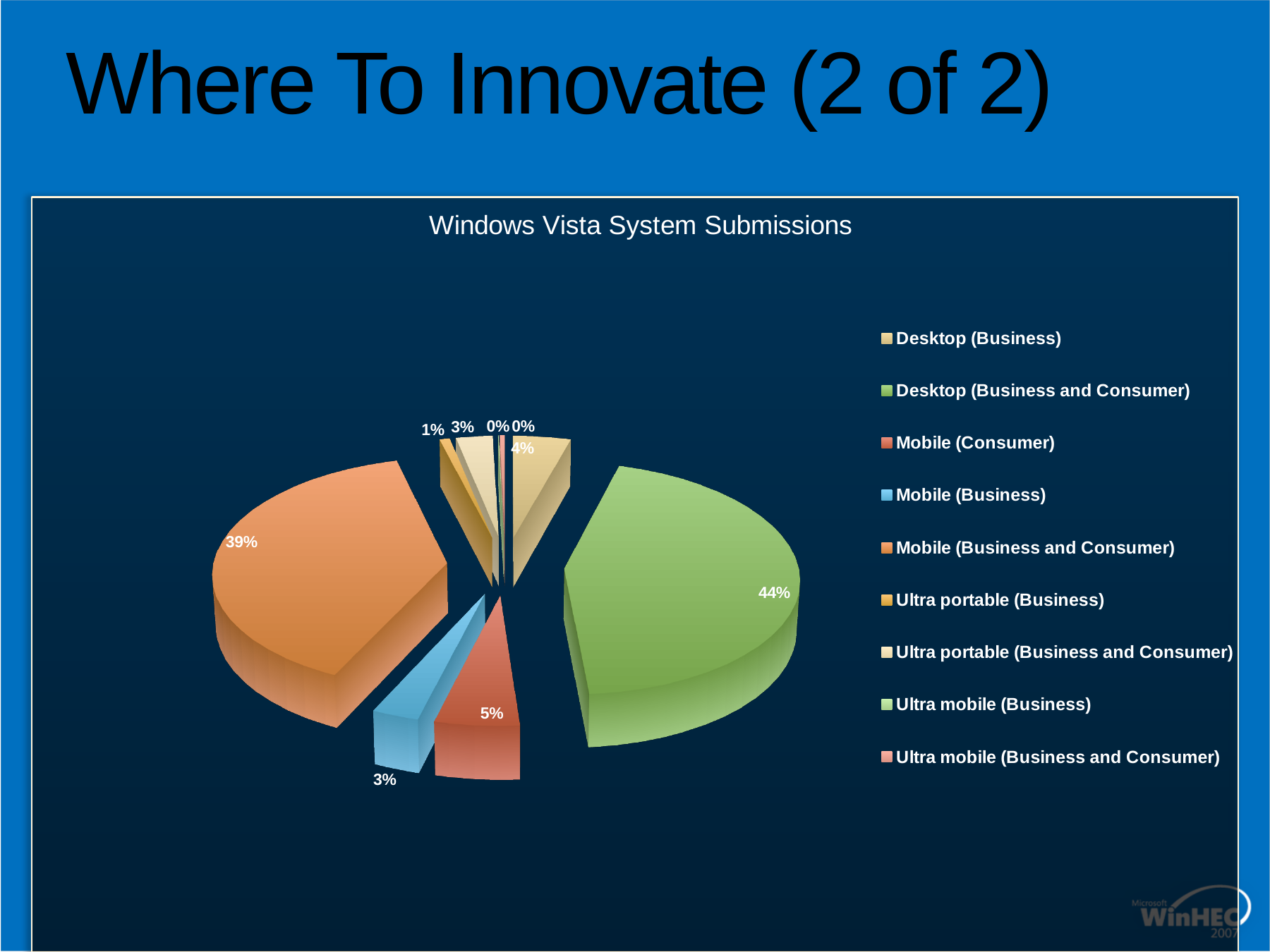

# Where To Innovate (2 of 2)

[unsupported chart]